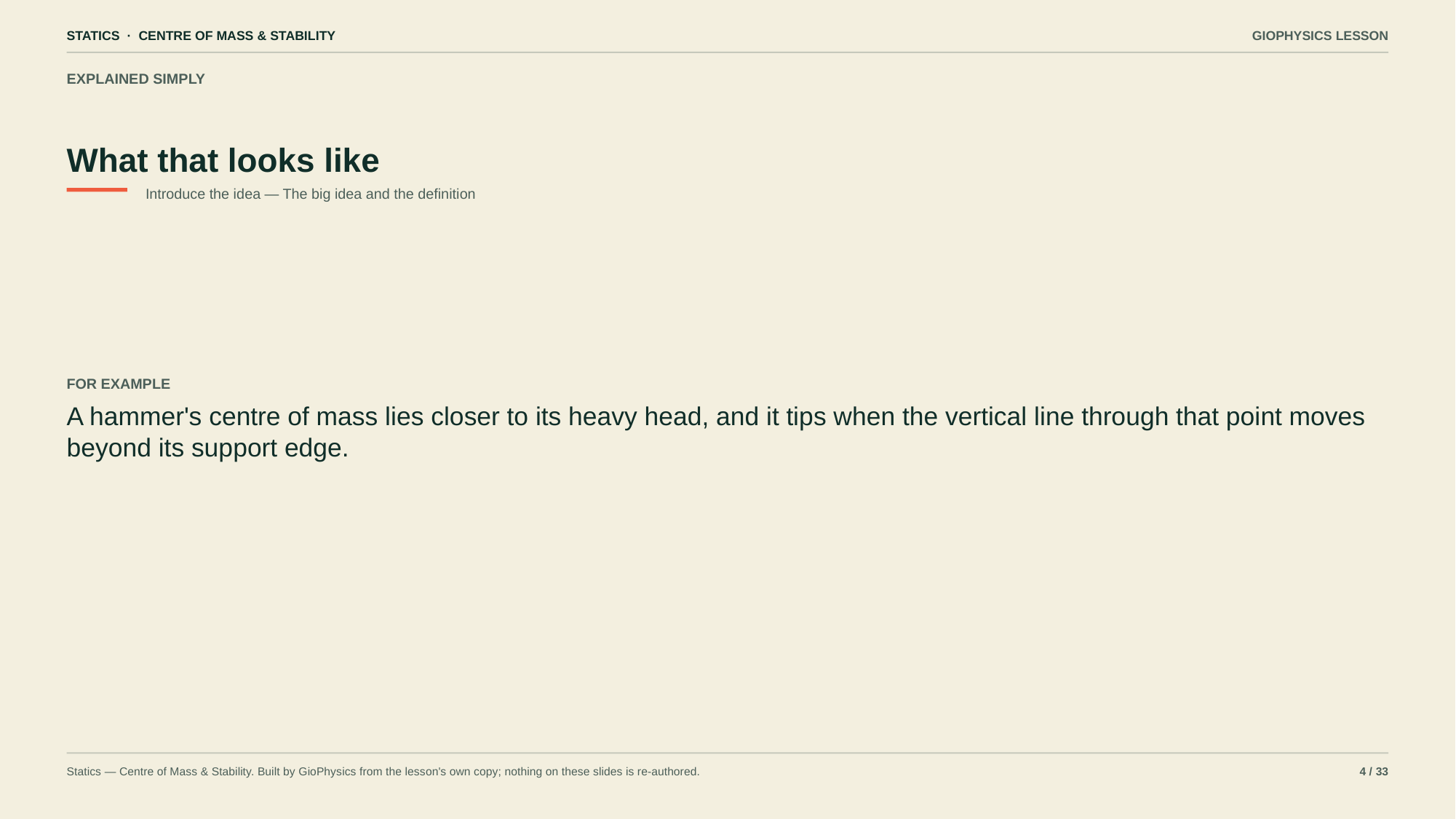

STATICS  ·  CENTRE OF MASS & STABILITY
GIOPHYSICS LESSON

EXPLAINED SIMPLY
What that looks like
Introduce the idea — The big idea and the definition

FOR EXAMPLE
A hammer's centre of mass lies closer to its heavy head, and it tips when the vertical line through that point moves beyond its support edge.

Statics — Centre of Mass & Stability. Built by GioPhysics from the lesson's own copy; nothing on these slides is re-authored.
4 / 33